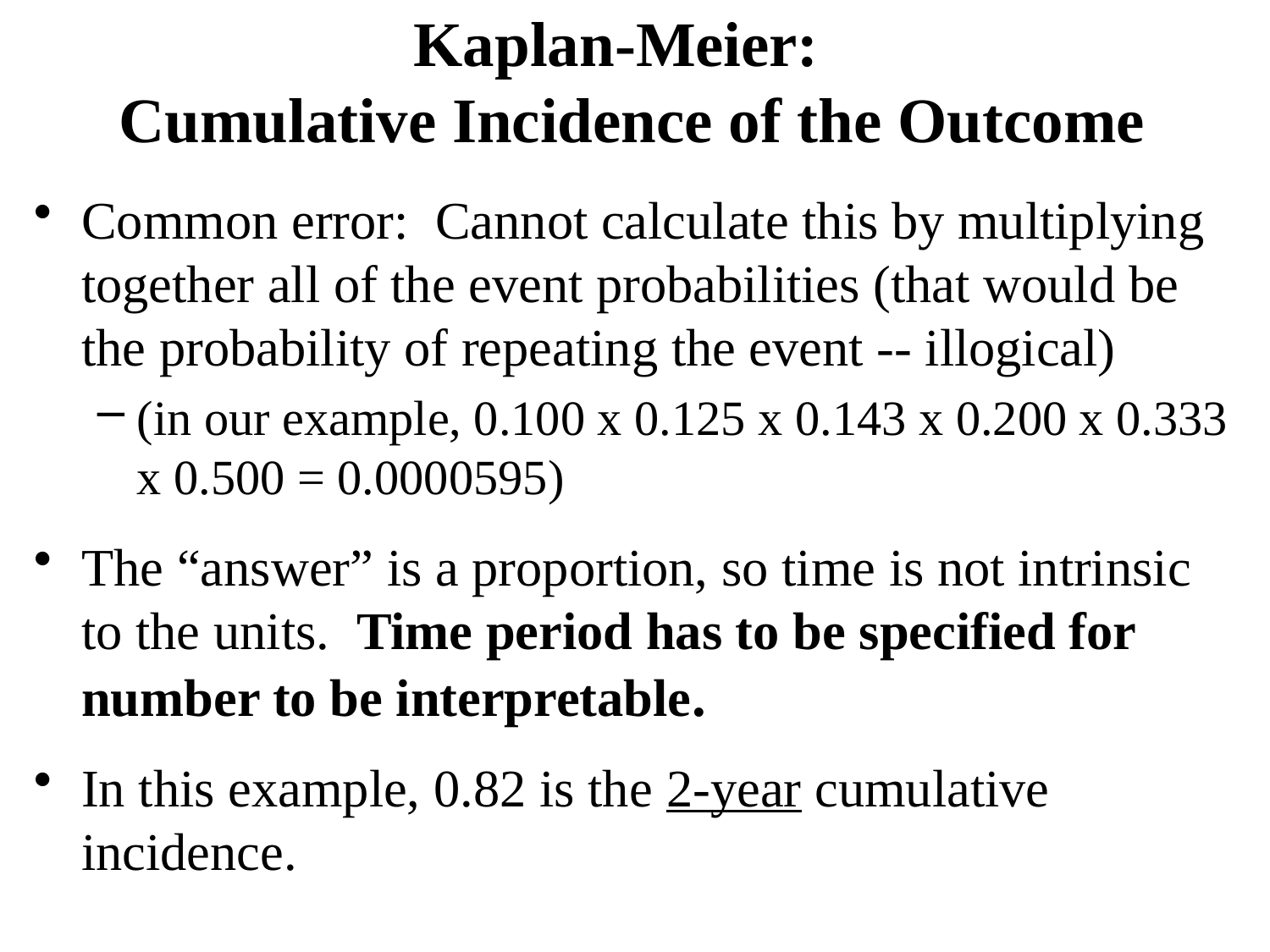

# Kaplan-Meier: Cumulative Incidence of the Outcome
Common error:  Cannot calculate this by multiplying together all of the event probabilities (that would be the probability of repeating the event -- illogical)
(in our example, 0.100 x 0.125 x 0.143 x 0.200 x 0.333 x 0.500 = 0.0000595)
The “answer” is a proportion, so time is not intrinsic to the units.  Time period has to be specified for number to be interpretable.
In this example, 0.82 is the 2-year cumulative incidence.